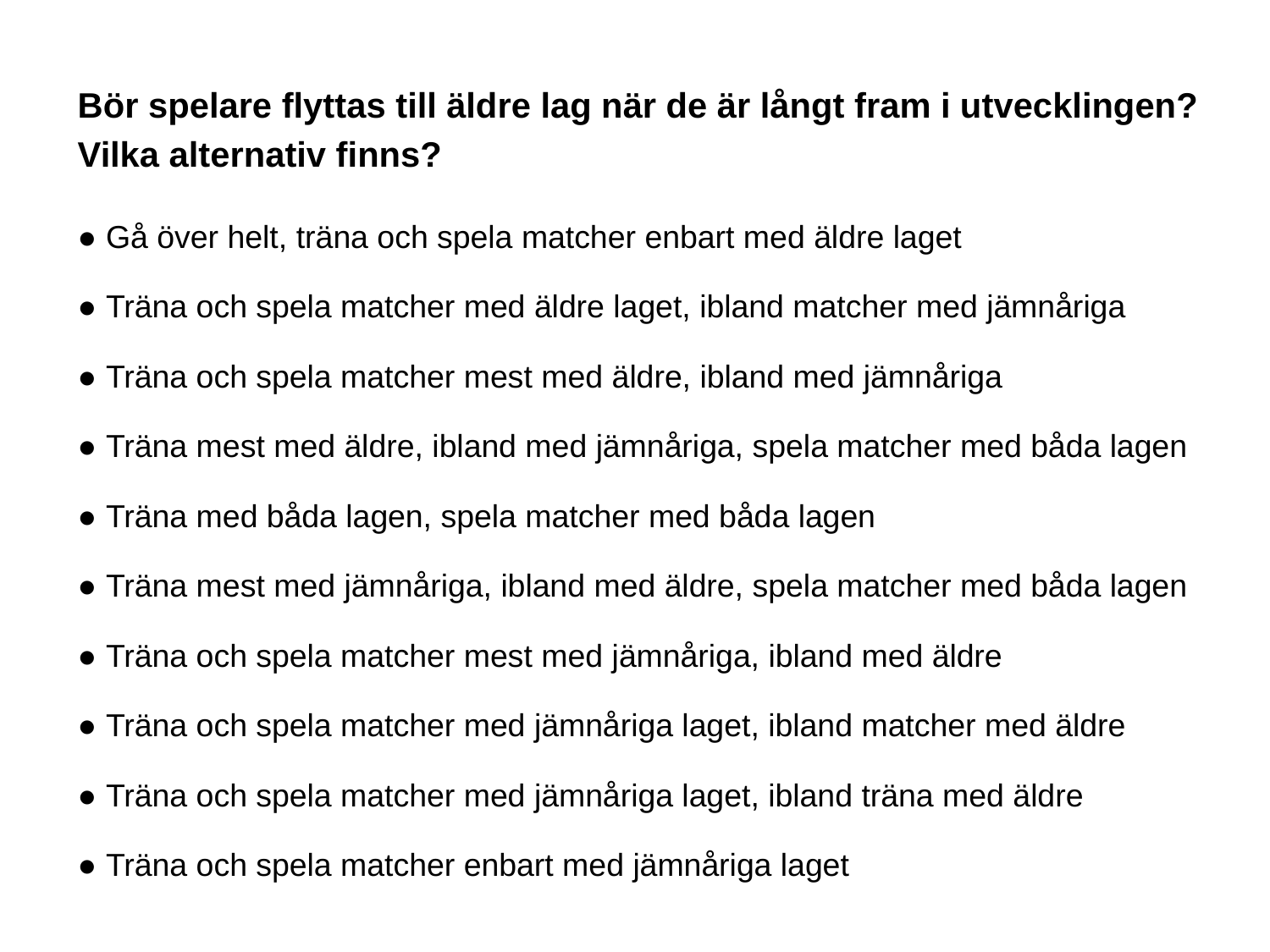

Bör spelare flyttas till äldre lag när de är långt fram i utvecklingen?
Vilka alternativ finns?
● Gå över helt, träna och spela matcher enbart med äldre laget
● Träna och spela matcher med äldre laget, ibland matcher med jämnåriga
● Träna och spela matcher mest med äldre, ibland med jämnåriga
● Träna mest med äldre, ibland med jämnåriga, spela matcher med båda lagen
● Träna med båda lagen, spela matcher med båda lagen
● Träna mest med jämnåriga, ibland med äldre, spela matcher med båda lagen
● Träna och spela matcher mest med jämnåriga, ibland med äldre
● Träna och spela matcher med jämnåriga laget, ibland matcher med äldre
● Träna och spela matcher med jämnåriga laget, ibland träna med äldre
● Träna och spela matcher enbart med jämnåriga laget